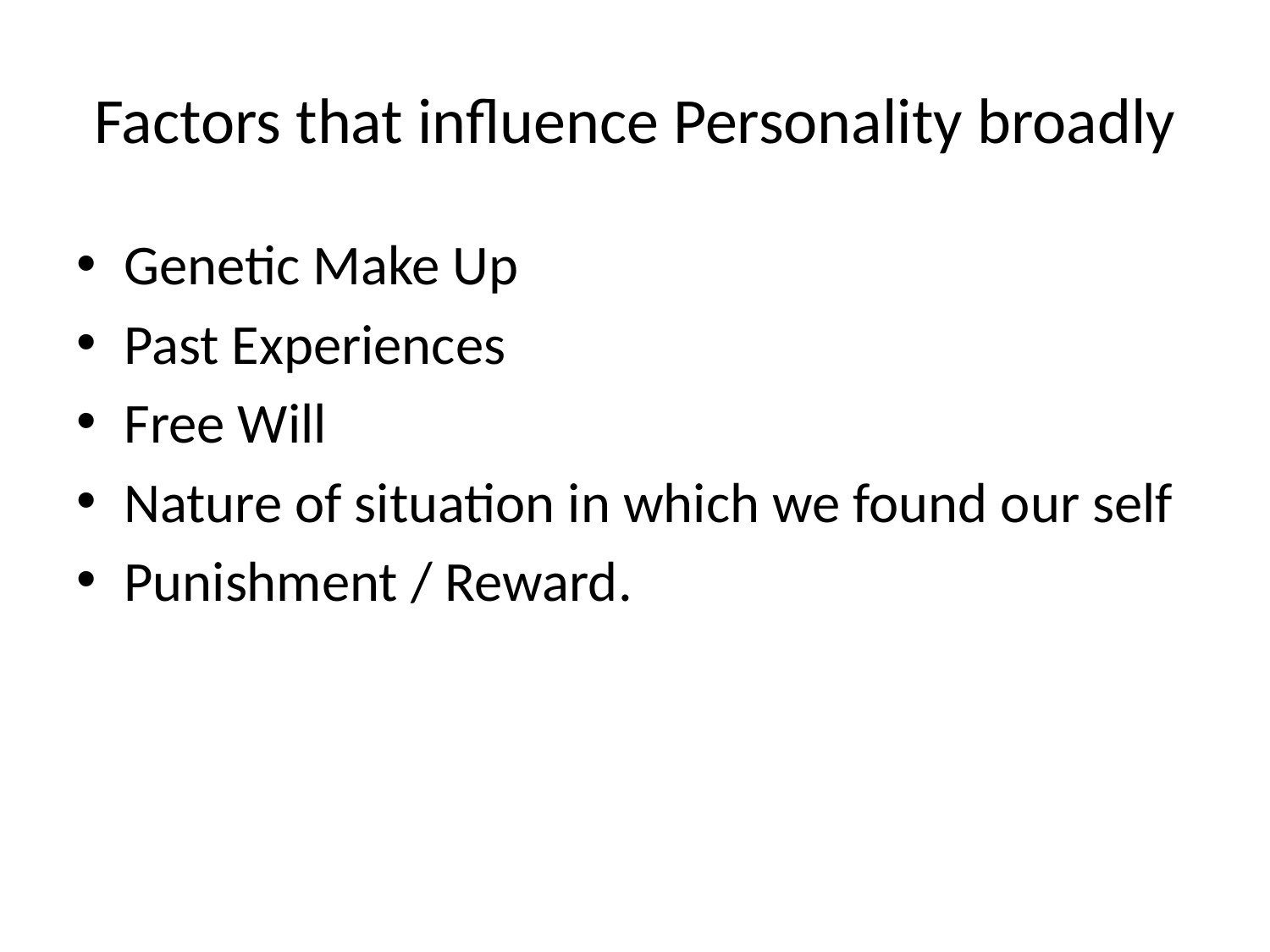

# Factors that influence Personality broadly
Genetic Make Up
Past Experiences
Free Will
Nature of situation in which we found our self
Punishment / Reward.